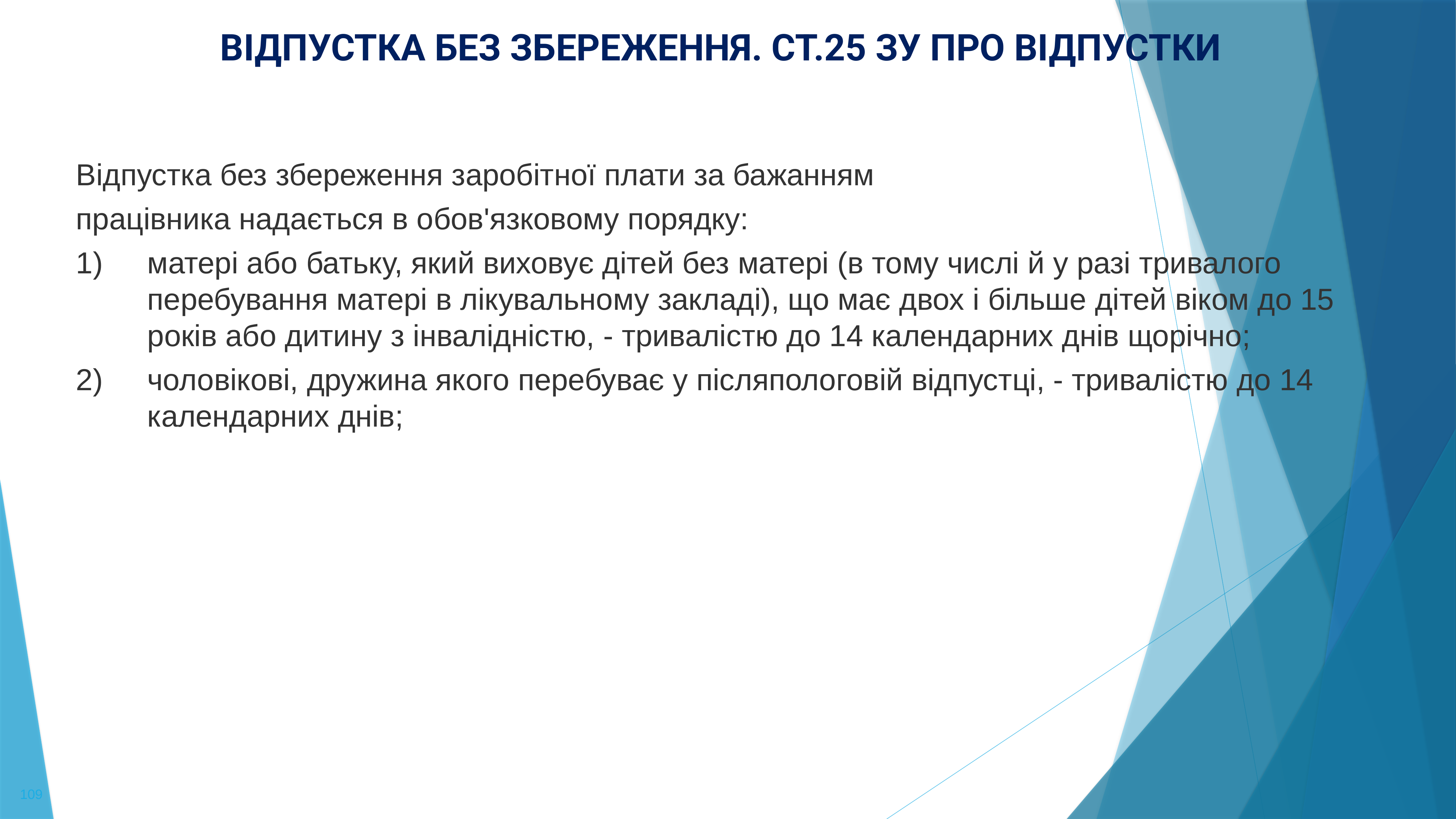

ВІДПУСТКА БЕЗ ЗБЕРЕЖЕННЯ. Ст.25 ЗУ ПРО ВІДПУСТКИ
Відпустка без збереження заробітної плати за бажанням
працівника надається в обов'язковому порядку:
матері або батьку, який виховує дітей без матері (в тому числі й у разі тривалого перебування матері в лікувальному закладі), що має двох і більше дітей віком до 15 років або дитину з інвалідністю, - тривалістю до 14 календарних днів щорічно;
чоловікові, дружина якого перебуває у післяпологовій відпустці, - тривалістю до 14 календарних днів;
109